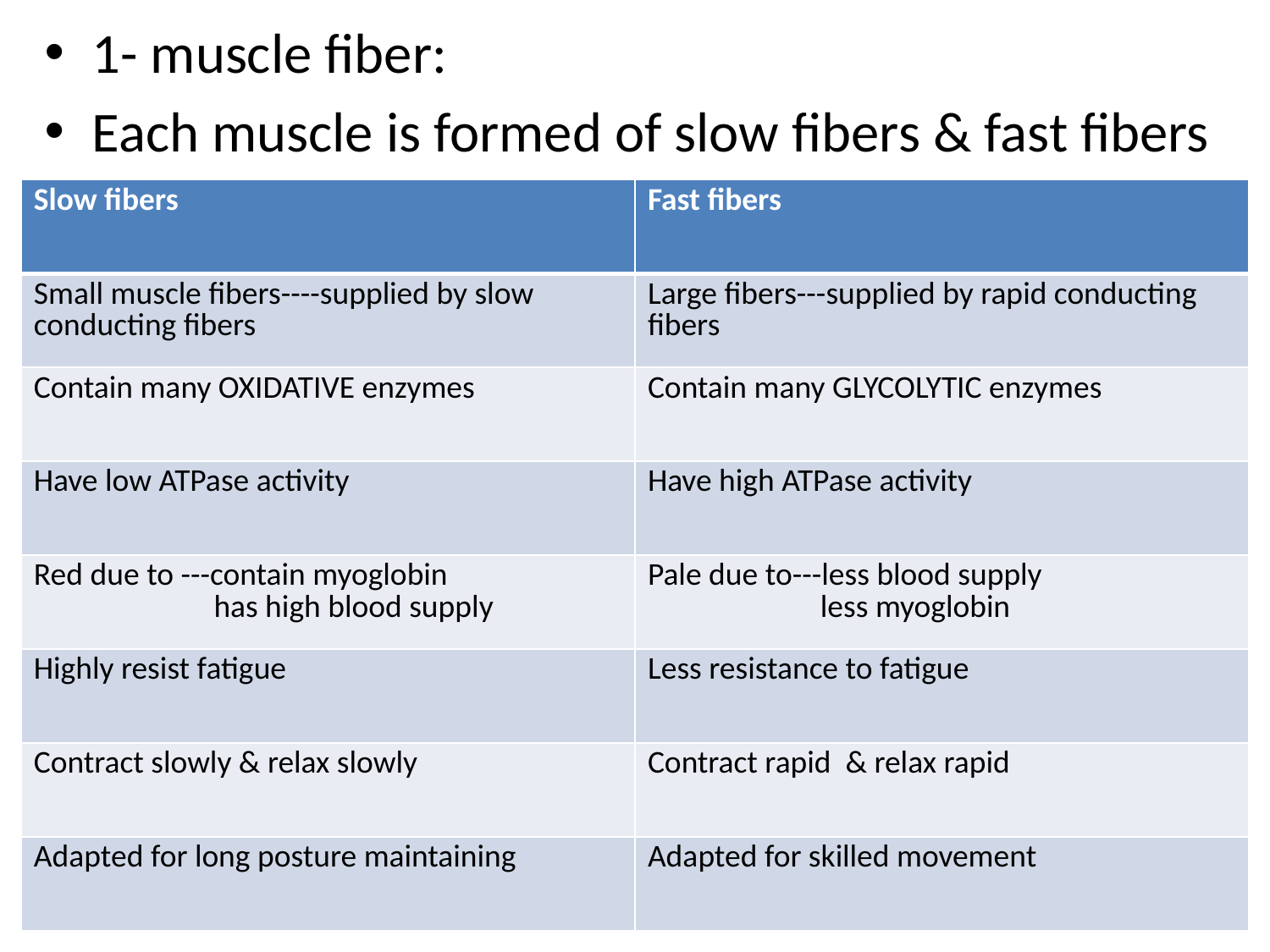

1- muscle fiber:
Each muscle is formed of slow fibers & fast fibers

#
| Slow fibers | Fast fibers |
| --- | --- |
| Small muscle fibers----supplied by slow conducting fibers | Large fibers---supplied by rapid conducting fibers |
| Contain many OXIDATIVE enzymes | Contain many GLYCOLYTIC enzymes |
| Have low ATPase activity | Have high ATPase activity |
| Red due to ---contain myoglobin has high blood supply | Pale due to---less blood supply less myoglobin |
| Highly resist fatigue | Less resistance to fatigue |
| Contract slowly & relax slowly | Contract rapid & relax rapid |
| Adapted for long posture maintaining | Adapted for skilled movement |